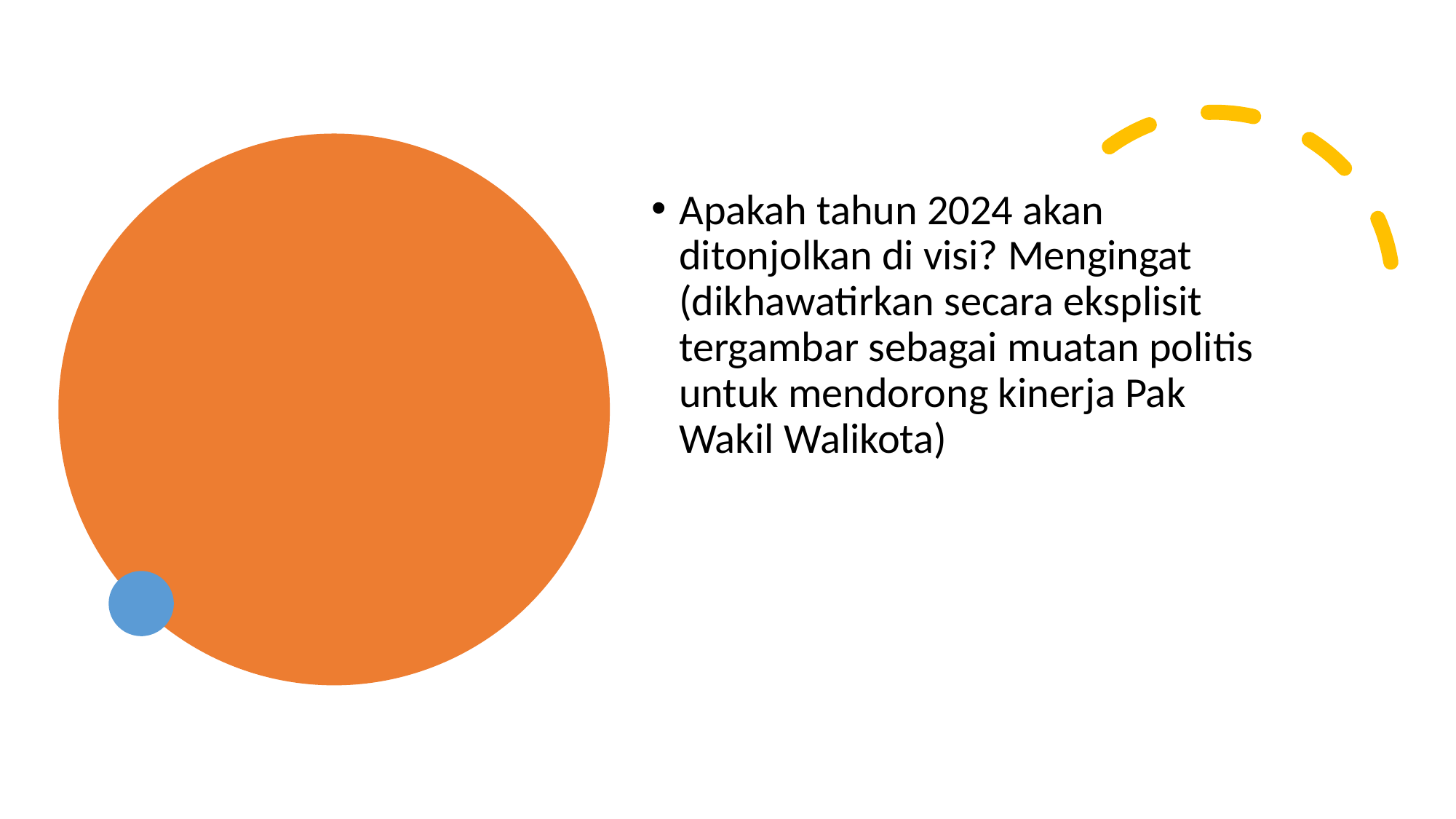

#
Apakah tahun 2024 akan ditonjolkan di visi? Mengingat (dikhawatirkan secara eksplisit tergambar sebagai muatan politis untuk mendorong kinerja Pak Wakil Walikota)